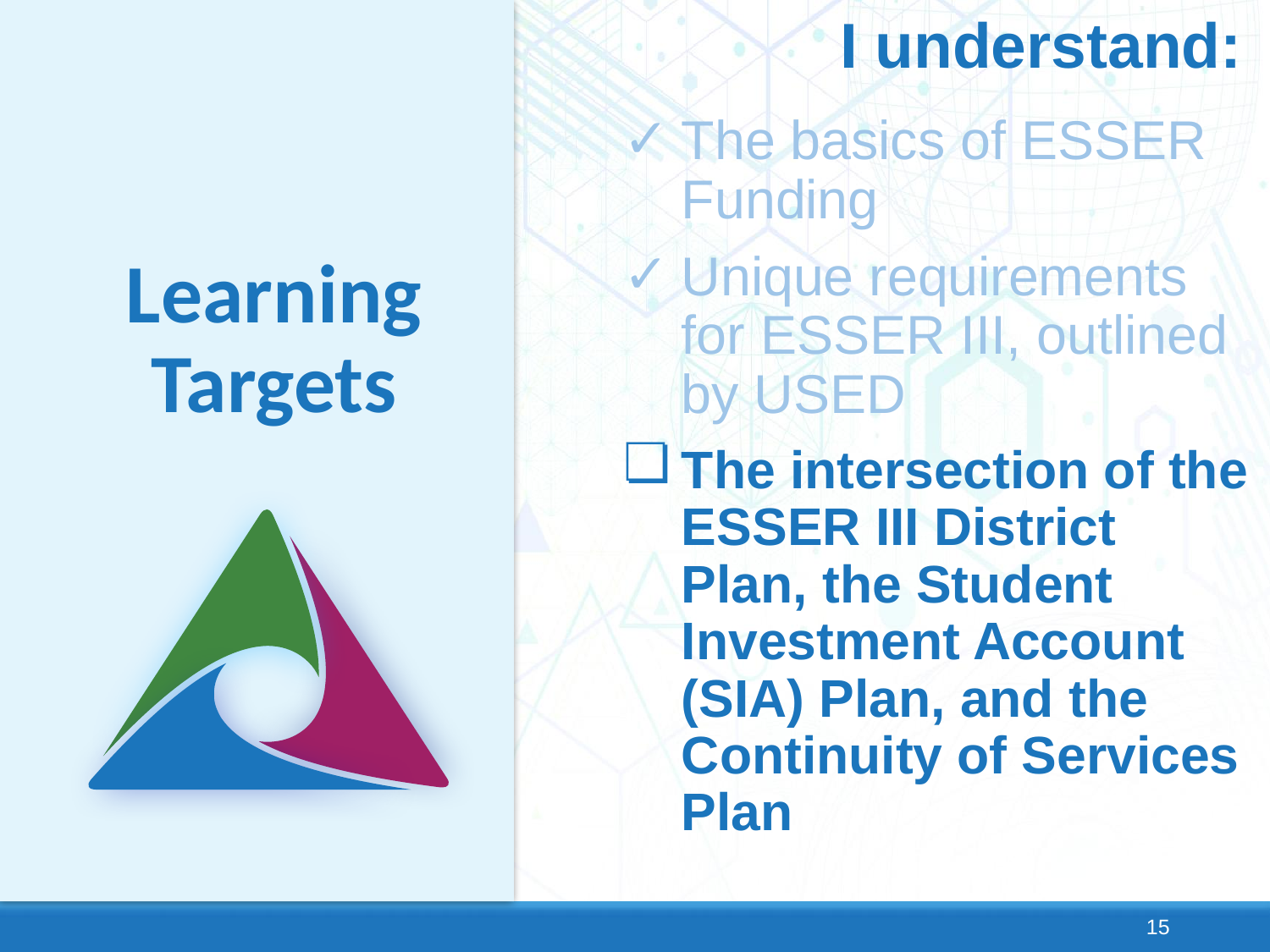

# I understand:

The basics of ESSER Funding
Unique requirements for ESSER III, outlined by USED
The intersection of the ESSER III District Plan, the Student Investment Account (SIA) Plan, and the Continuity of Services Plan

Learning Targets

15